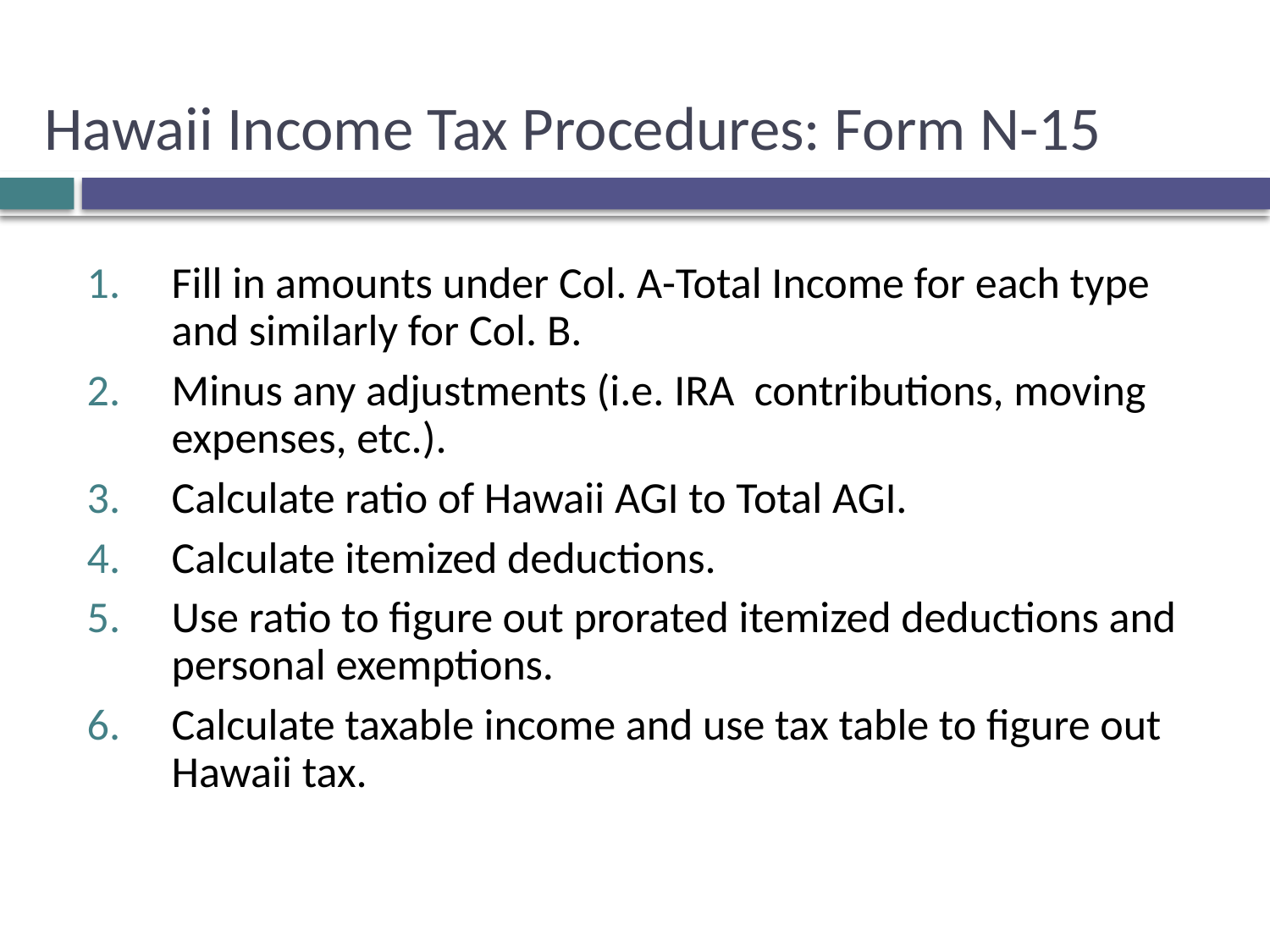

Hawaii Income Tax Procedures: Form N-15
Fill in amounts under Col. A-Total Income for each type and similarly for Col. B.
Minus any adjustments (i.e. IRA  contributions, moving expenses, etc.).
Calculate ratio of Hawaii AGI to Total AGI.
Calculate itemized deductions.
Use ratio to figure out prorated itemized deductions and personal exemptions.
Calculate taxable income and use tax table to figure out Hawaii tax.